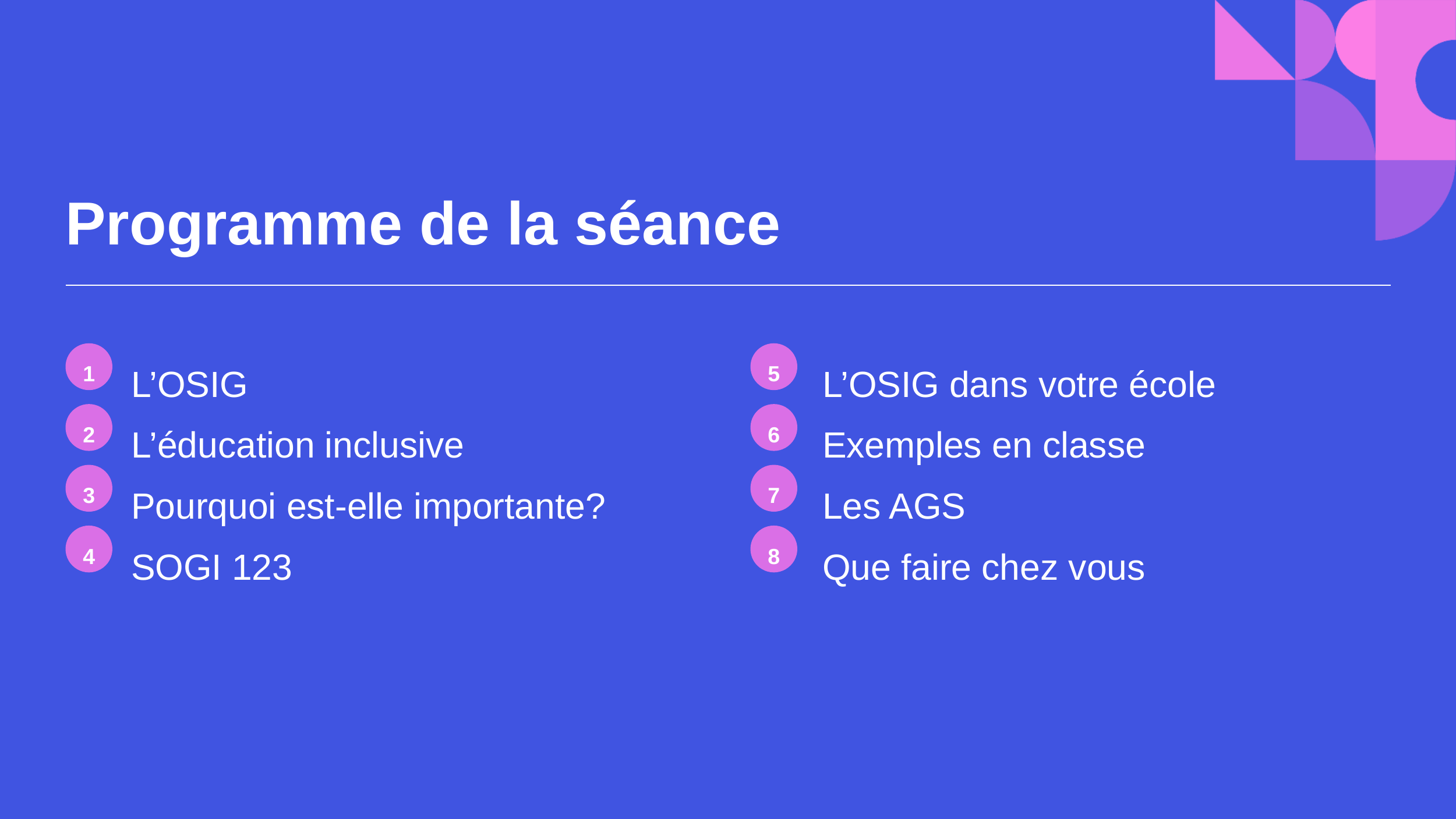

# Programme de la séance

1

5
L’OSIG
L’éducation inclusive
Pourquoi est-elle importante?
SOGI 123
L’OSIG dans votre école
Exemples en classe
Les AGS
Que faire chez vous

2

6

3

7

4

8